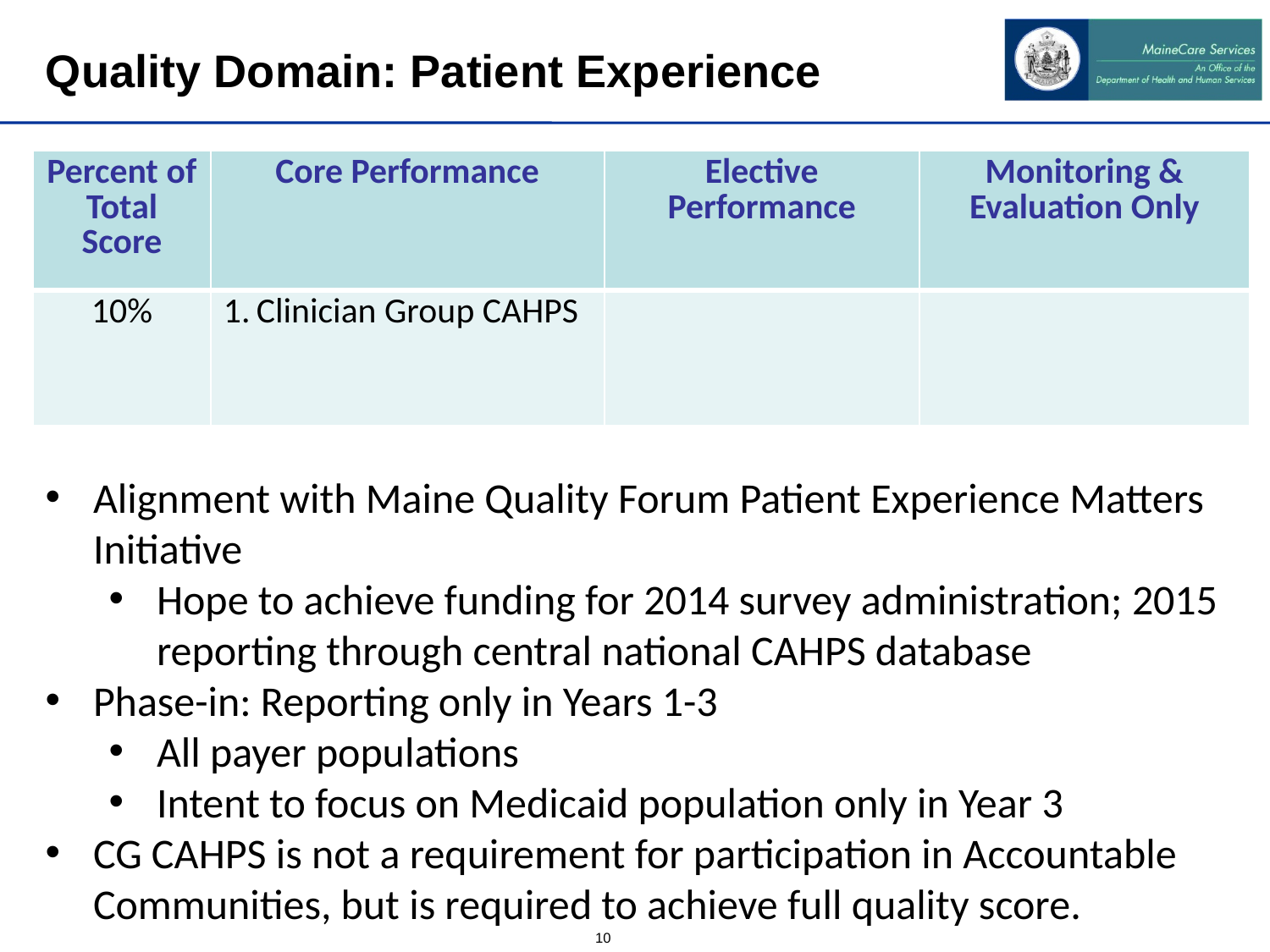

# Quality Domain: Patient Experience
| Percent of Total Score | Core Performance | Elective Performance | Monitoring & Evaluation Only |
| --- | --- | --- | --- |
| 10% | Clinician Group CAHPS |  |  |
Alignment with Maine Quality Forum Patient Experience Matters Initiative
Hope to achieve funding for 2014 survey administration; 2015 reporting through central national CAHPS database
Phase-in: Reporting only in Years 1-3
All payer populations
Intent to focus on Medicaid population only in Year 3
CG CAHPS is not a requirement for participation in Accountable Communities, but is required to achieve full quality score.